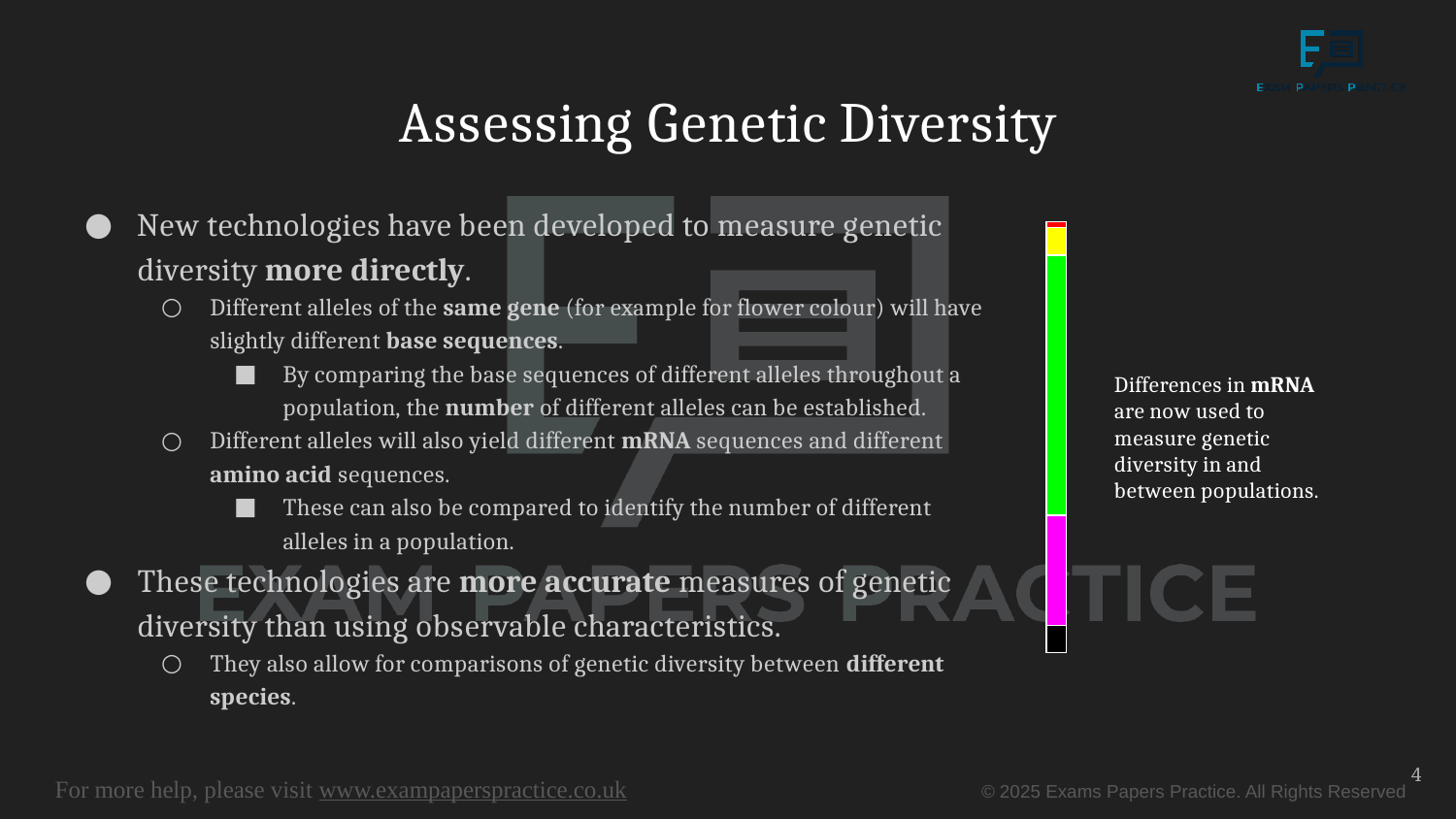

# Assessing Genetic Diversity

New technologies have been developed to measure genetic diversity more directly.
Different alleles of the same gene (for example for flower colour) will have slightly different base sequences.
By comparing the base sequences of different alleles throughout a population, the number of different alleles can be established.
Different alleles will also yield different mRNA sequences and different amino acid sequences.
These can also be compared to identify the number of different alleles in a population.
These technologies are more accurate measures of genetic diversity than using observable characteristics.
They also allow for comparisons of genetic diversity between different species.

Differences in mRNA are now used to measure genetic diversity in and between populations.
4